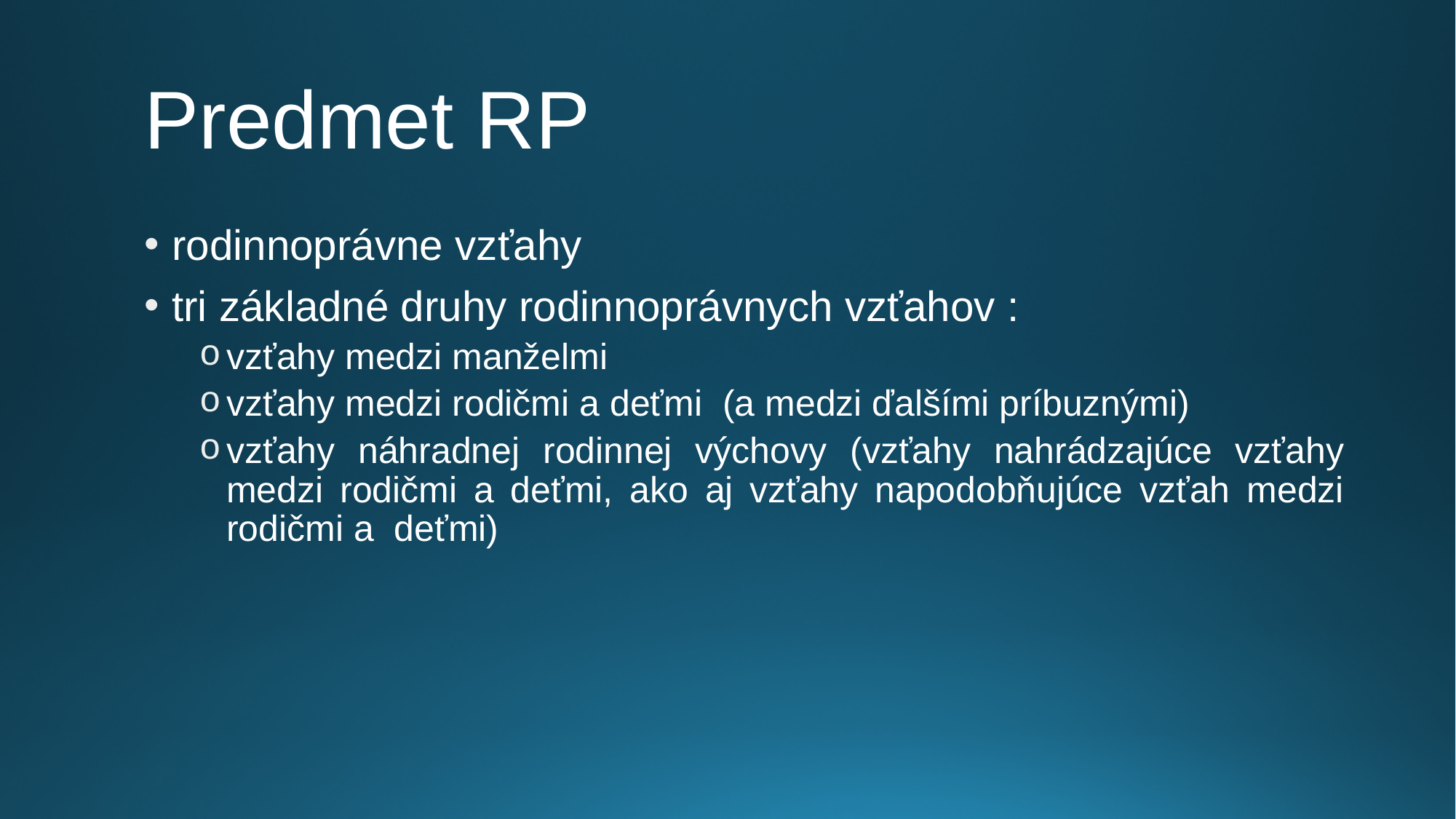

# Predmet RP
rodinnoprávne vzťahy
tri základné druhy rodinnoprávnych vzťahov :
vzťahy medzi manželmi
vzťahy medzi rodičmi a deťmi  (a medzi ďalšími príbuznými)
vzťahy náhradnej rodinnej výchovy (vzťahy nahrádzajúce vzťahy medzi rodičmi a deťmi, ako aj vzťahy napodobňujúce vzťah medzi rodičmi a  deťmi)